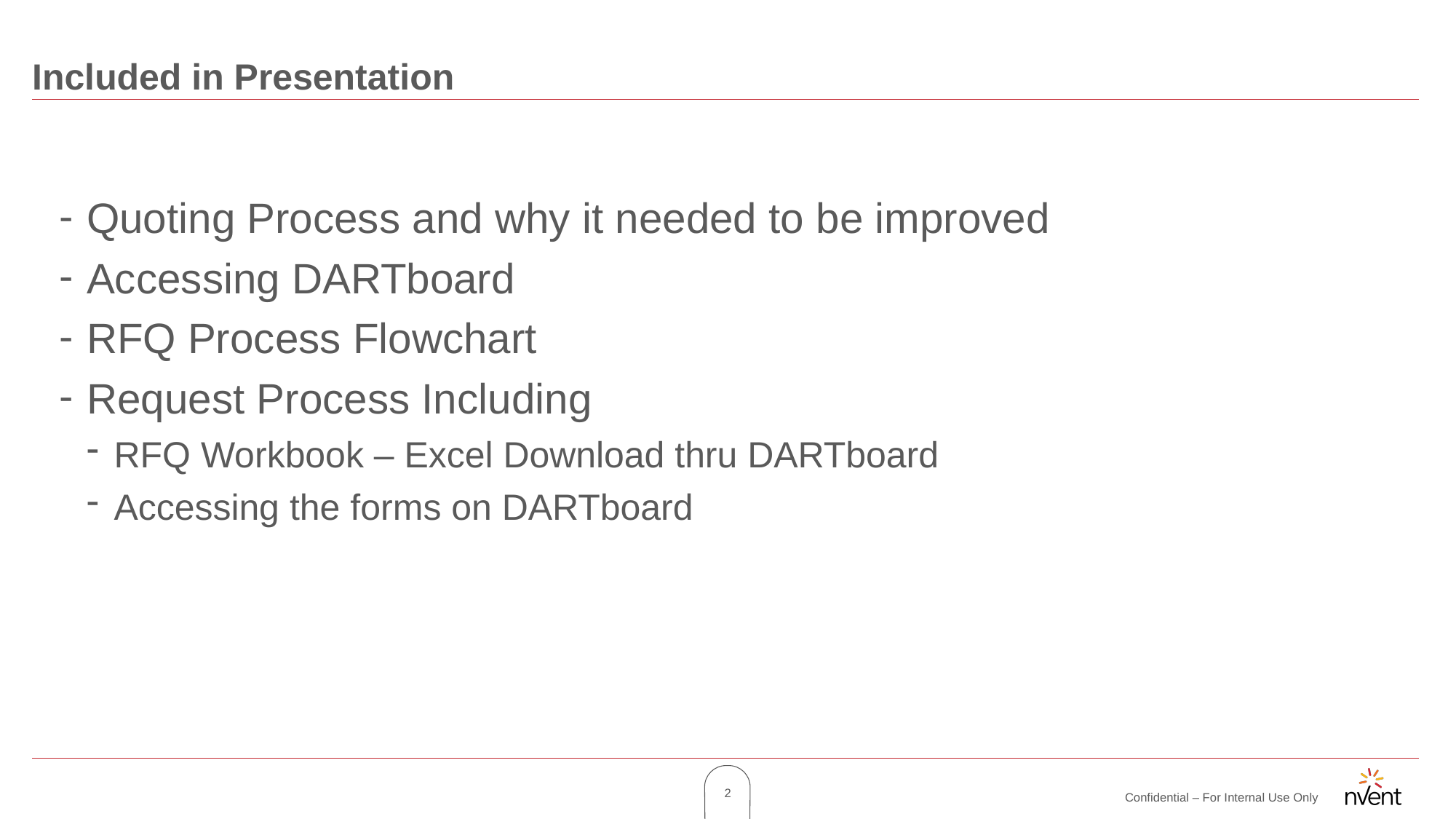

# Included in Presentation
Quoting Process and why it needed to be improved
Accessing DARTboard
RFQ Process Flowchart
Request Process Including
RFQ Workbook – Excel Download thru DARTboard
Accessing the forms on DARTboard